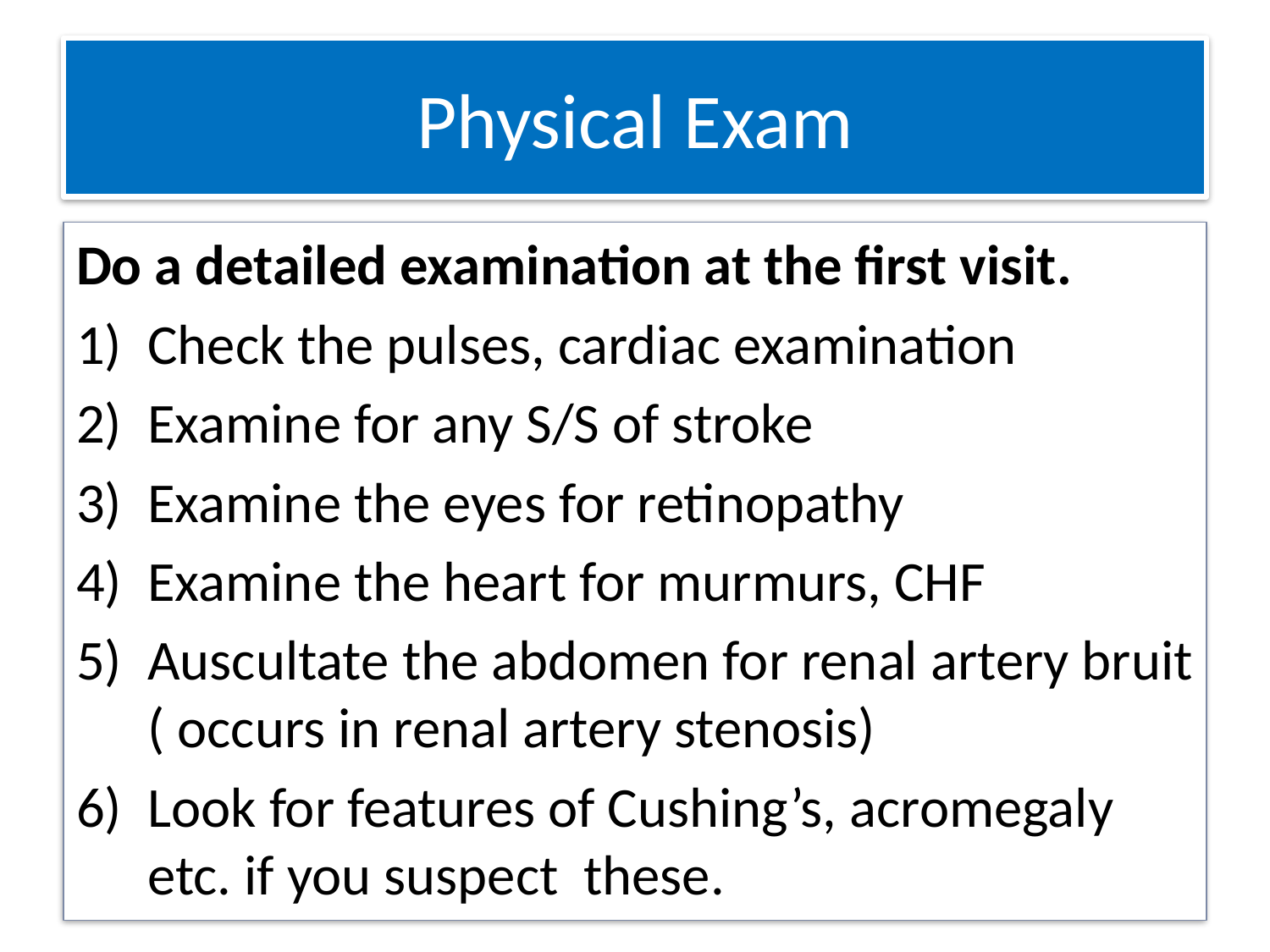

# Physical Exam
Do a detailed examination at the first visit.
Check the pulses, cardiac examination
Examine for any S/S of stroke
Examine the eyes for retinopathy
Examine the heart for murmurs, CHF
Auscultate the abdomen for renal artery bruit ( occurs in renal artery stenosis)
Look for features of Cushing’s, acromegaly etc. if you suspect  these.